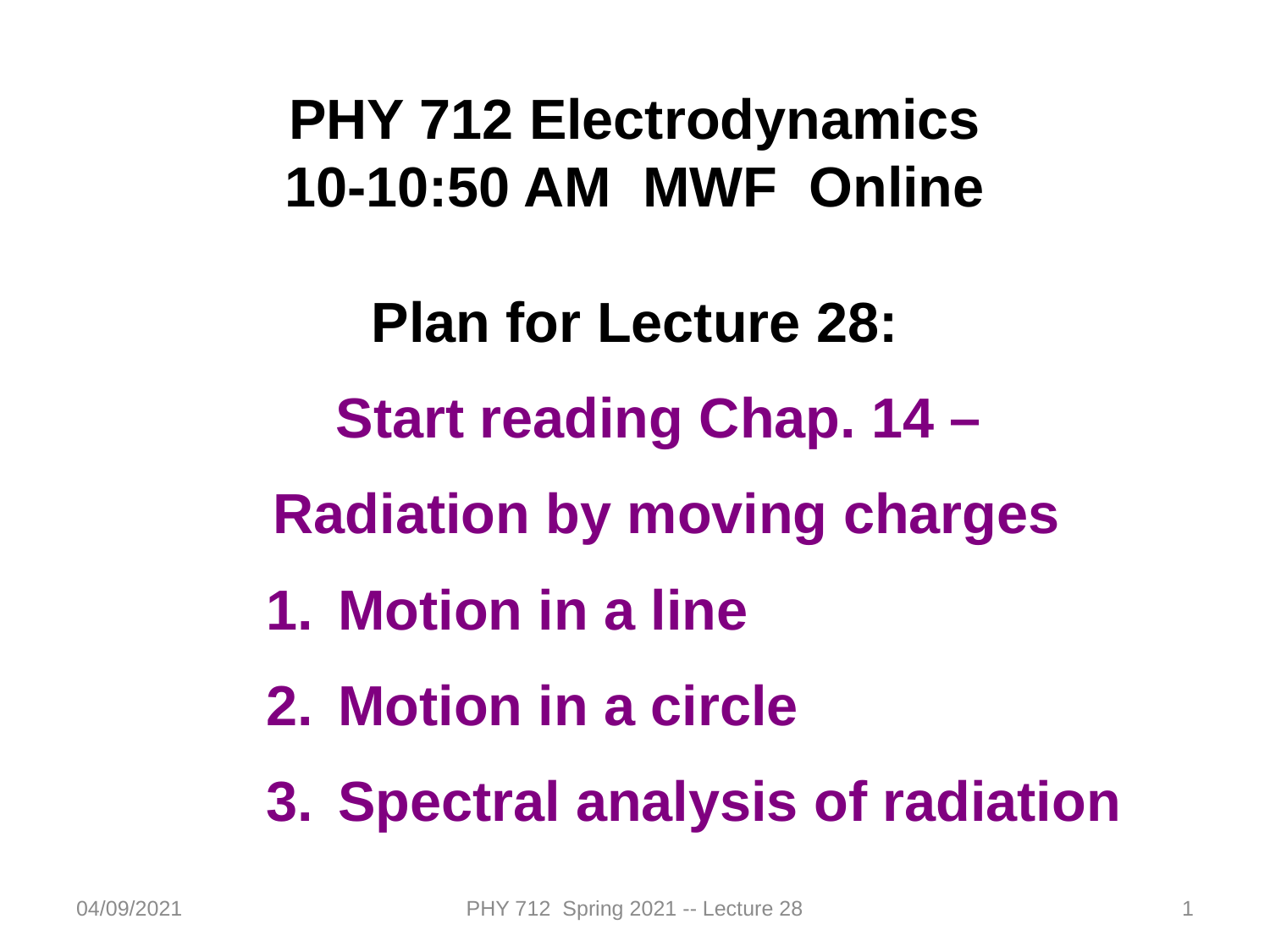

PHY 712 Electrodynamics
10-10:50 AM  MWF  Online

Plan for Lecture 28:
Start reading Chap. 14 –
Radiation by moving charges
Motion in a line
Motion in a circle
Spectral analysis of radiation
04/09/2021
PHY 712  Spring 2021 -- Lecture 28
1